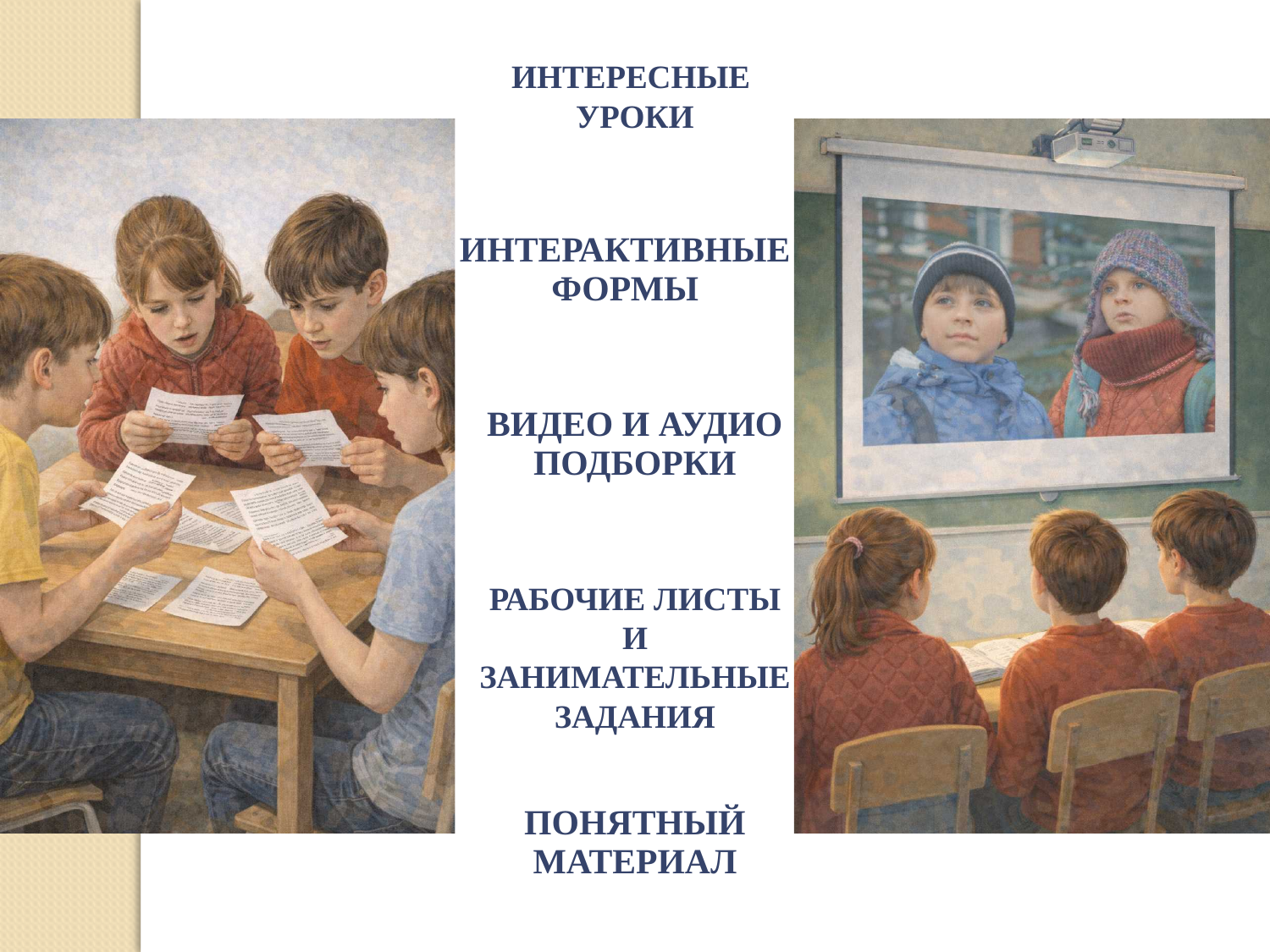

ИНТЕРЕСНЫЕ
УРОКИ
ИНТЕРАКТИВНЫЕ
ФОРМЫ
ВИДЕО И АУДИО ПОДБОРКИ
РАБОЧИЕ ЛИСТЫ И ЗАНИМАТЕЛЬНЫЕ ЗАДАНИЯ
ПОНЯТНЫЙ
МАТЕРИАЛ